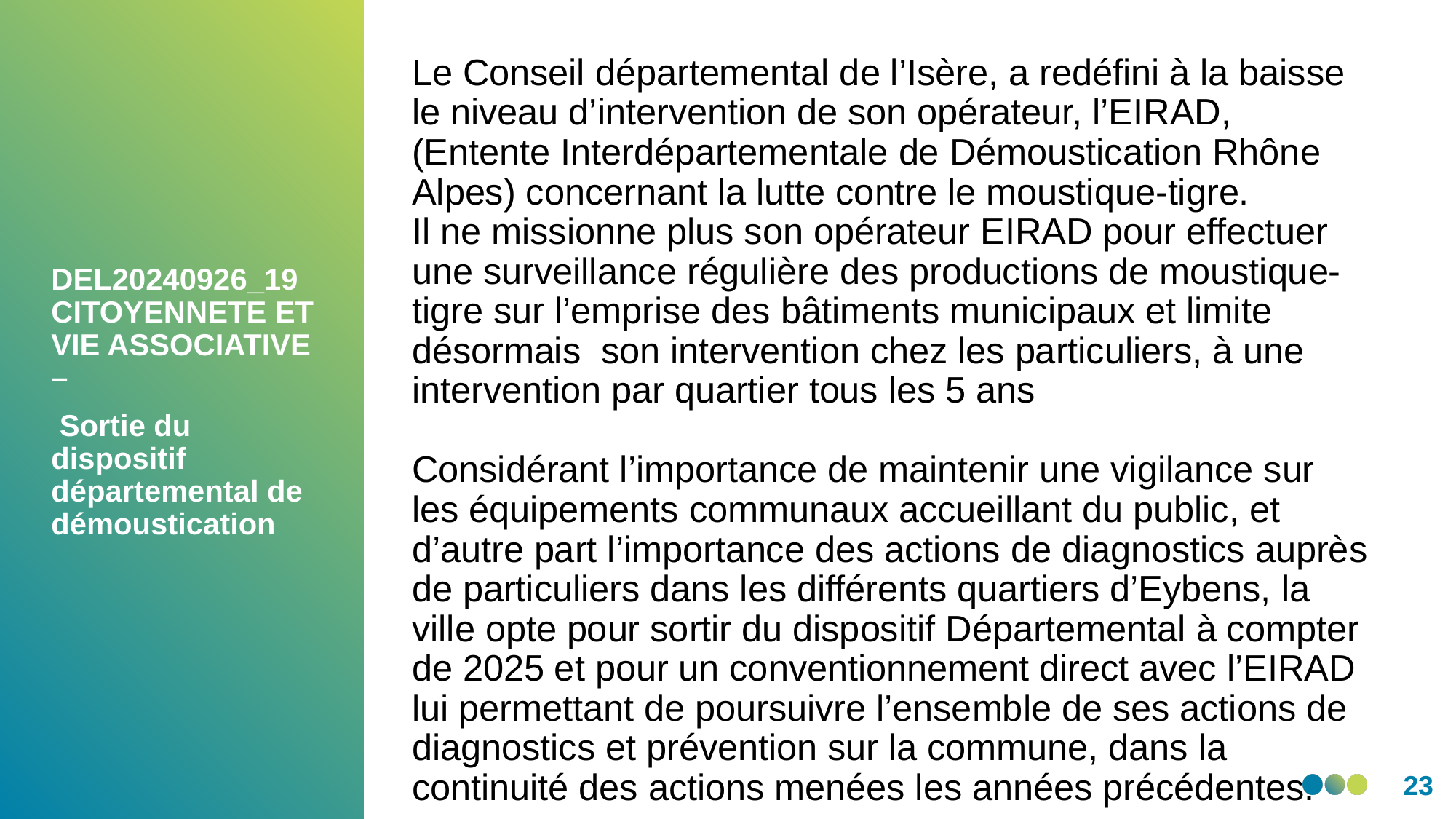

Le Conseil départemental de l’Isère, a redéfini à la baisse le niveau d’intervention de son opérateur, l’EIRAD, (Entente Interdépartementale de Démoustication Rhône Alpes) concernant la lutte contre le moustique-tigre.
Il ne missionne plus son opérateur EIRAD pour effectuer une surveillance régulière des productions de moustique-tigre sur l’emprise des bâtiments municipaux et limite désormais  son intervention chez les particuliers, à une intervention par quartier tous les 5 ans

Considérant l’importance de maintenir une vigilance sur les équipements communaux accueillant du public, et d’autre part l’importance des actions de diagnostics auprès de particuliers dans les différents quartiers d’Eybens, la ville opte pour sortir du dispositif Départemental à compter de 2025 et pour un conventionnement direct avec l’EIRAD lui permettant de poursuivre l’ensemble de ses actions de diagnostics et prévention sur la commune, dans la continuité des actions menées les années précédentes.
DEL20240926_19 CITOYENNETE ET VIE ASSOCIATIVE –
 Sortie du dispositif départemental de démoustication